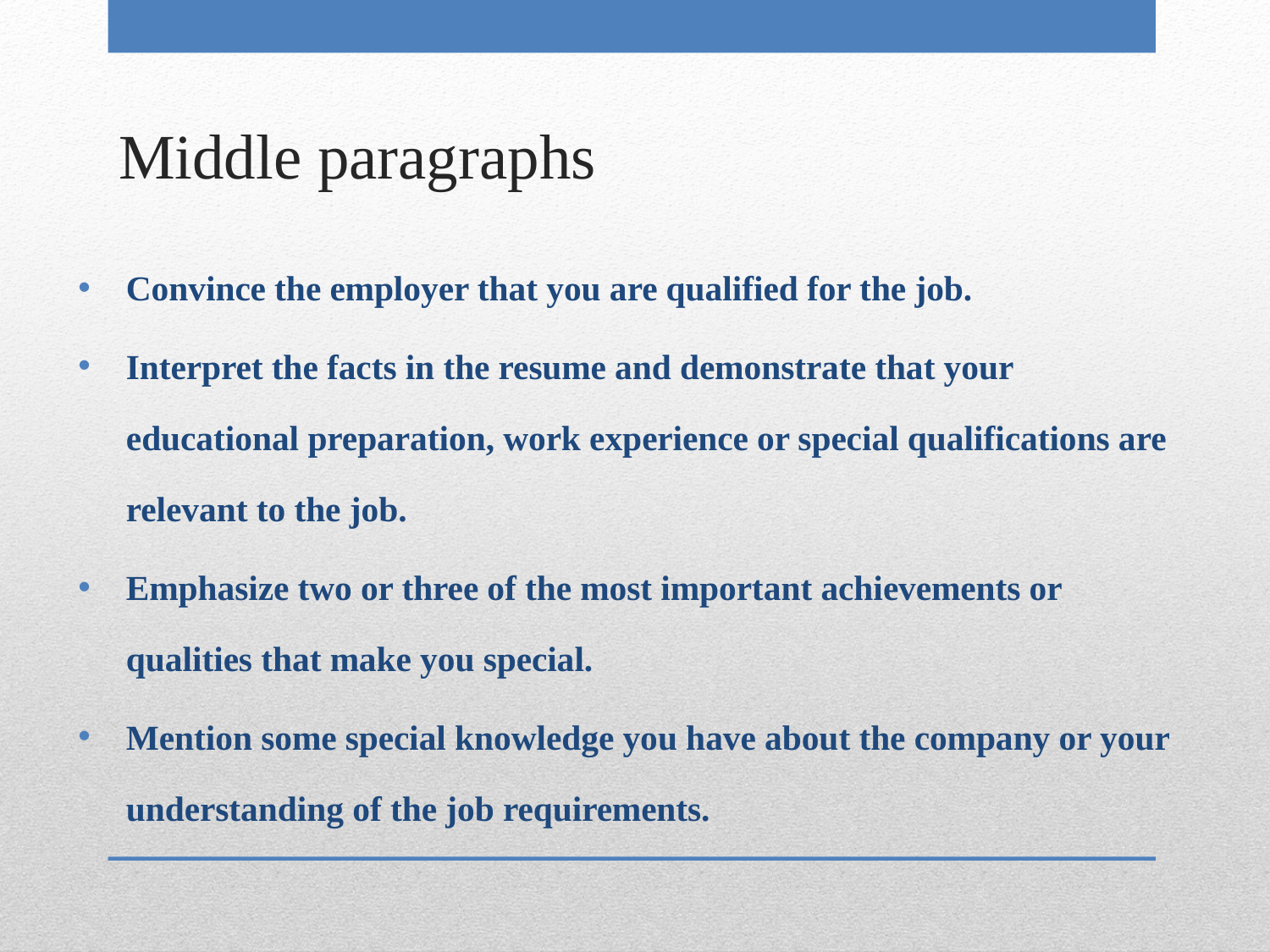

# Middle paragraphs
Convince the employer that you are qualified for the job.
Interpret the facts in the resume and demonstrate that your educational preparation, work experience or special qualifications are relevant to the job.
Emphasize two or three of the most important achievements or qualities that make you special.
Mention some special knowledge you have about the company or your understanding of the job requirements.